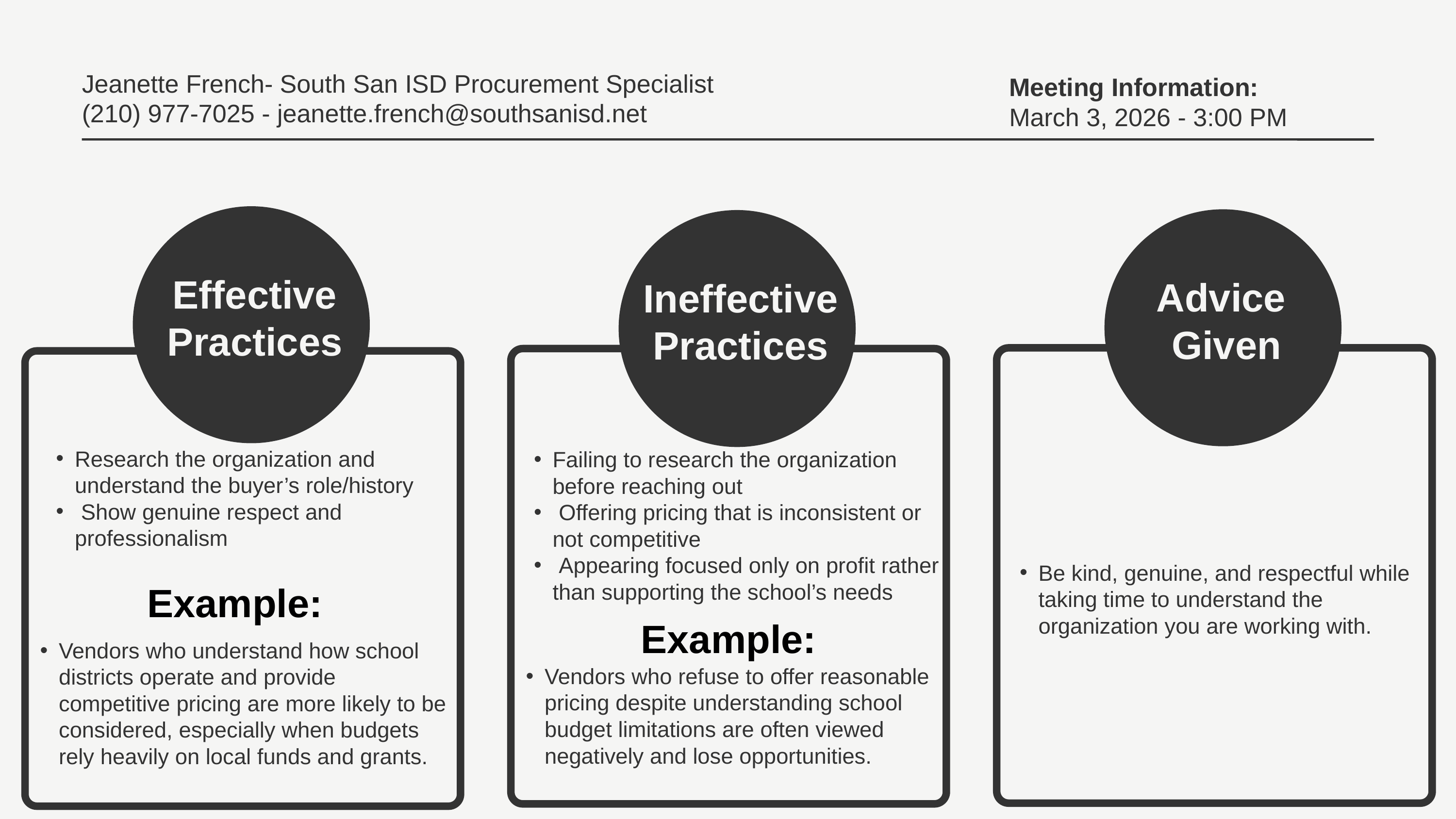

Jeanette French- South San ISD Procurement Specialist
Meeting Information:
March 3, 2026 - 3:00 PM
(210) 977-7025 - jeanette.french@southsanisd.net

Effective
Practices
Advice
Given
Ineffective
Practices

Research the organization and understand the buyer’s role/history
 Show genuine respect and professionalism
Failing to research the organization before reaching out
 Offering pricing that is inconsistent or not competitive
 Appearing focused only on profit rather than supporting the school’s needs
Be kind, genuine, and respectful while taking time to understand the organization you are working with.
Example:
Example:
Vendors who understand how school districts operate and provide competitive pricing are more likely to be considered, especially when budgets rely heavily on local funds and grants.

Vendors who refuse to offer reasonable pricing despite understanding school budget limitations are often viewed negatively and lose opportunities.